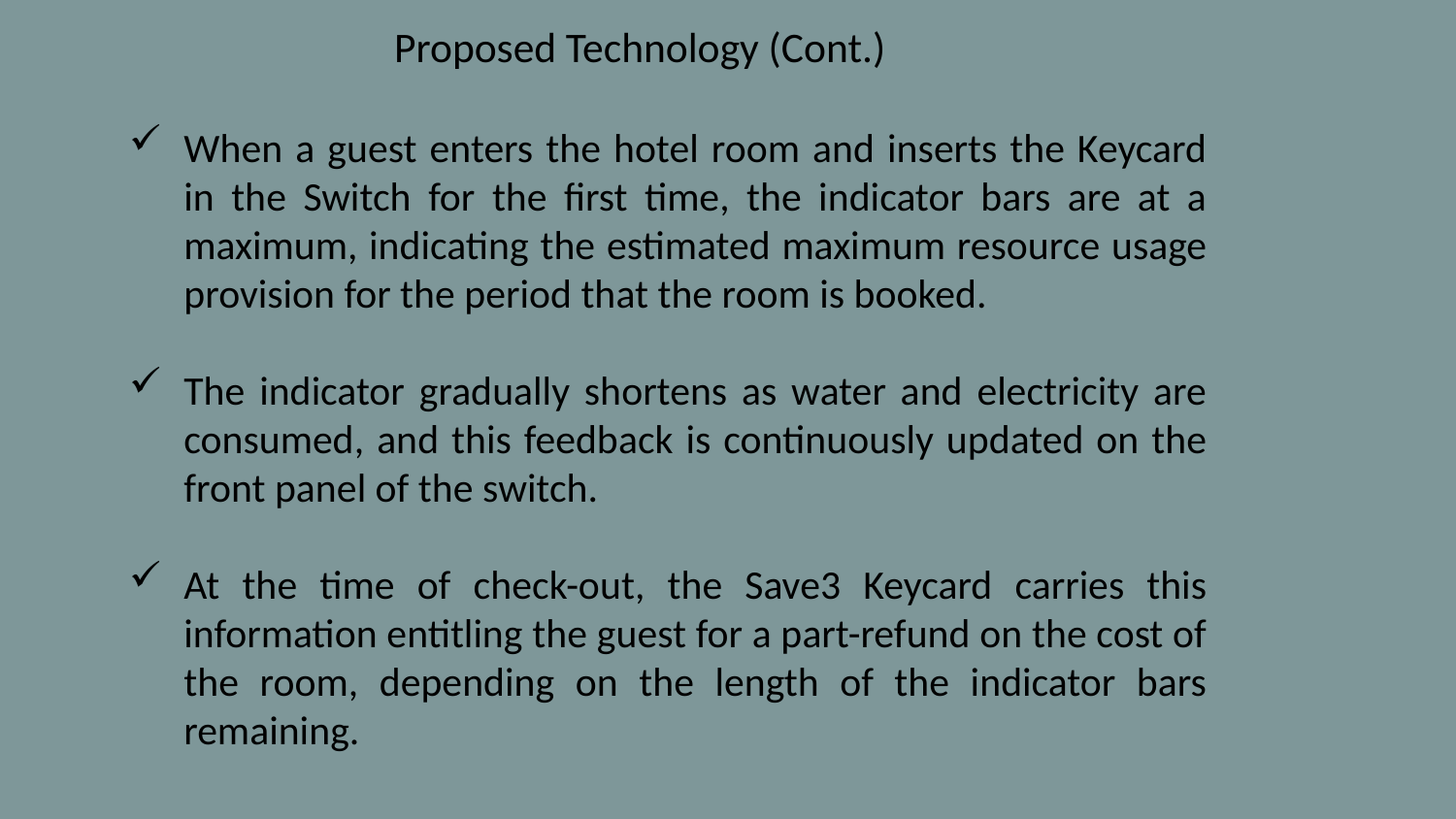

Proposed Technology (Cont.)
When a guest enters the hotel room and inserts the Keycard in the Switch for the first time, the indicator bars are at a maximum, indicating the estimated maximum resource usage provision for the period that the room is booked.

The indicator gradually shortens as water and electricity are consumed, and this feedback is continuously updated on the front panel of the switch.

At the time of check-out, the Save3 Keycard carries this information entitling the guest for a part-refund on the cost of the room, depending on the length of the indicator bars remaining.